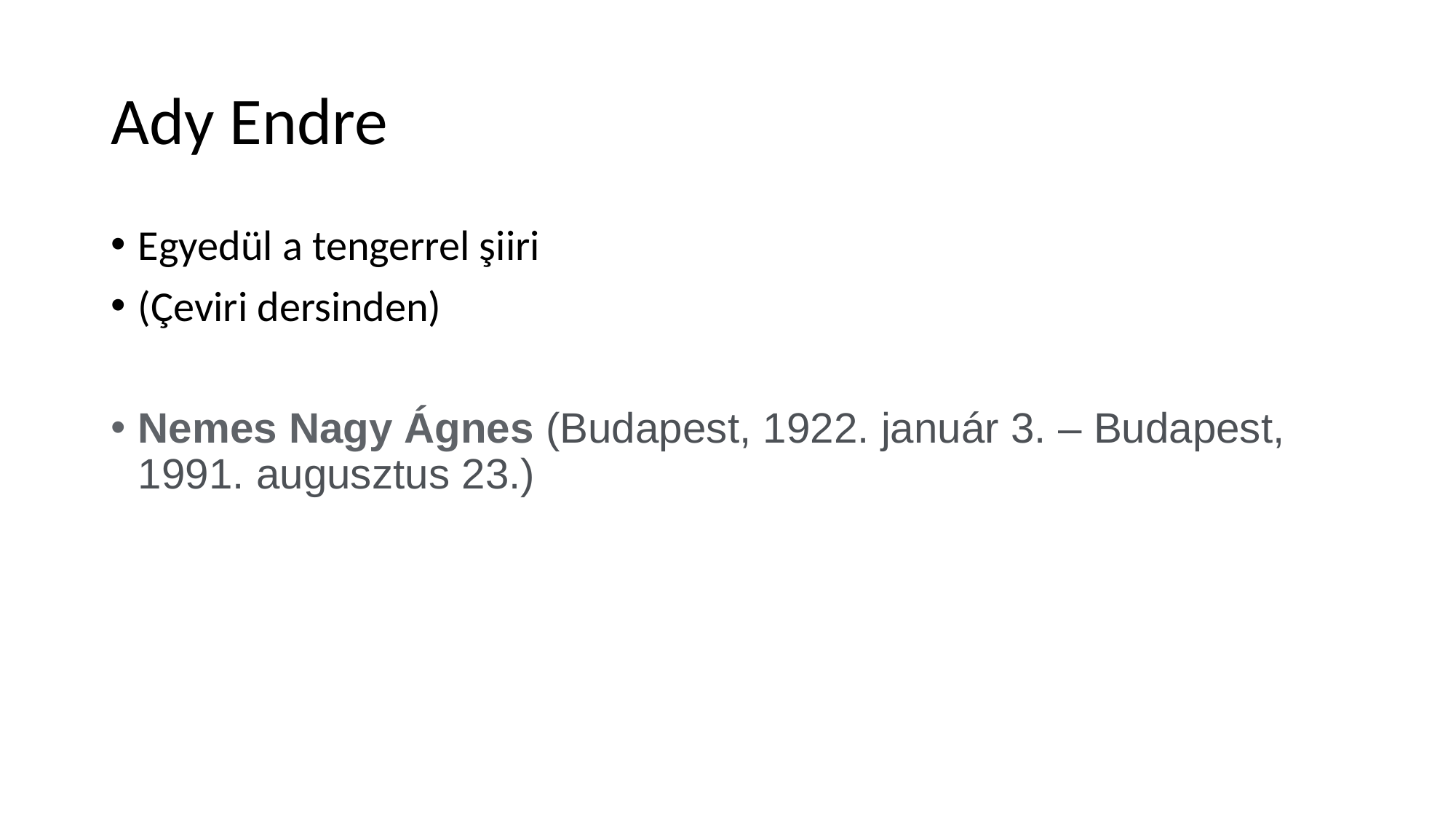

# Ady Endre
Egyedül a tengerrel şiiri
(Çeviri dersinden)

Nemes Nagy Ágnes (Budapest, 1922. január 3. – Budapest, 1991. augusztus 23.)